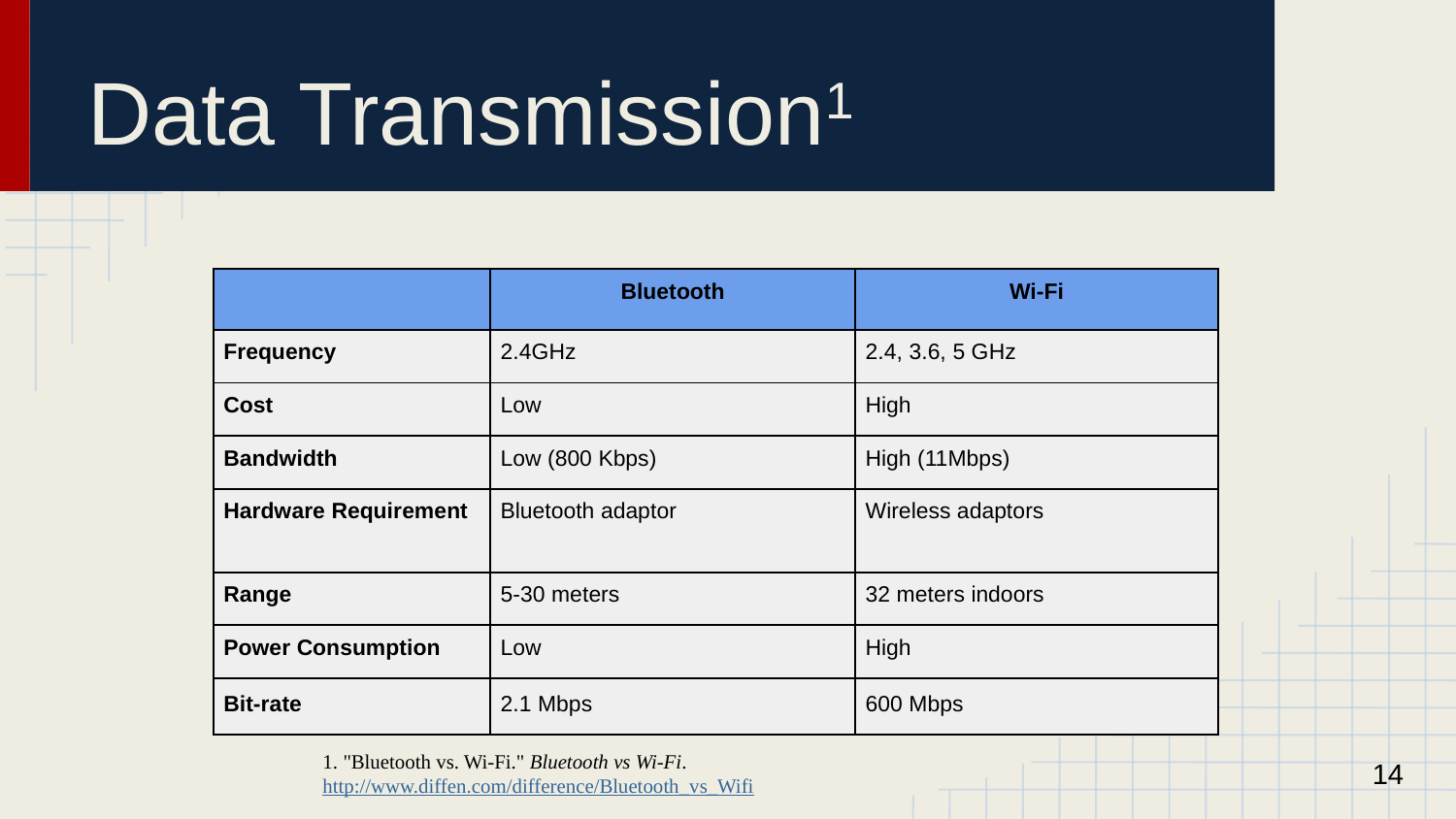

# Data Transmission1
|  | Bluetooth | Wi-Fi |
| --- | --- | --- |
| Frequency | 2.4GHz | 2.4, 3.6, 5 GHz |
| Cost | Low | High |
| Bandwidth | Low (800 Kbps) | High (11Mbps) |
| Hardware Requirement | Bluetooth adaptor | Wireless adaptors |
| Range | 5-30 meters | 32 meters indoors |
| Power Consumption | Low | High |
| Bit-rate | 2.1 Mbps | 600 Mbps |
1. "Bluetooth vs. Wi-Fi." Bluetooth vs Wi-Fi. http://www.diffen.com/difference/Bluetooth_vs_Wifi
14